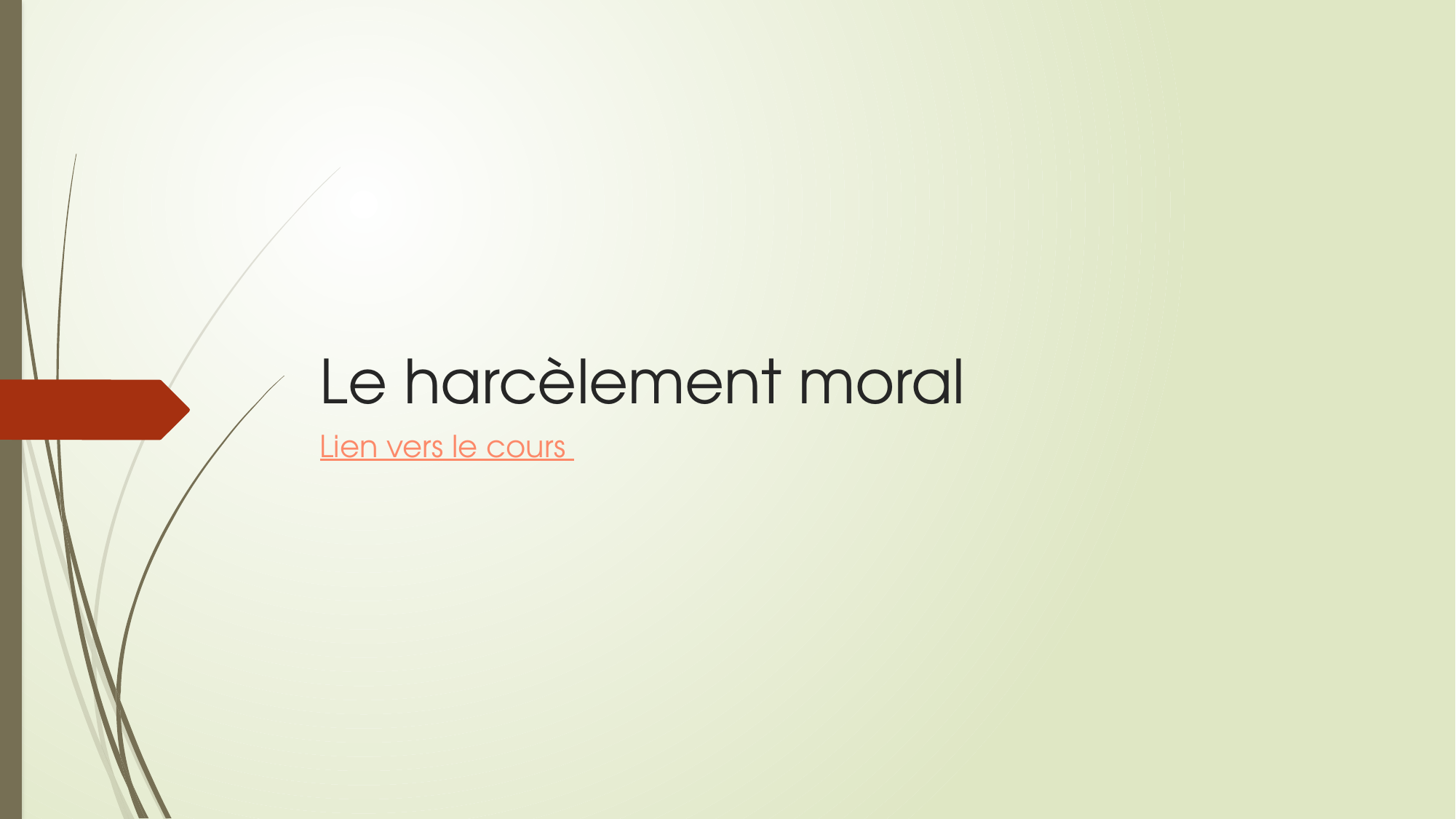

# Le harcèlement moral
Lien vers le cours